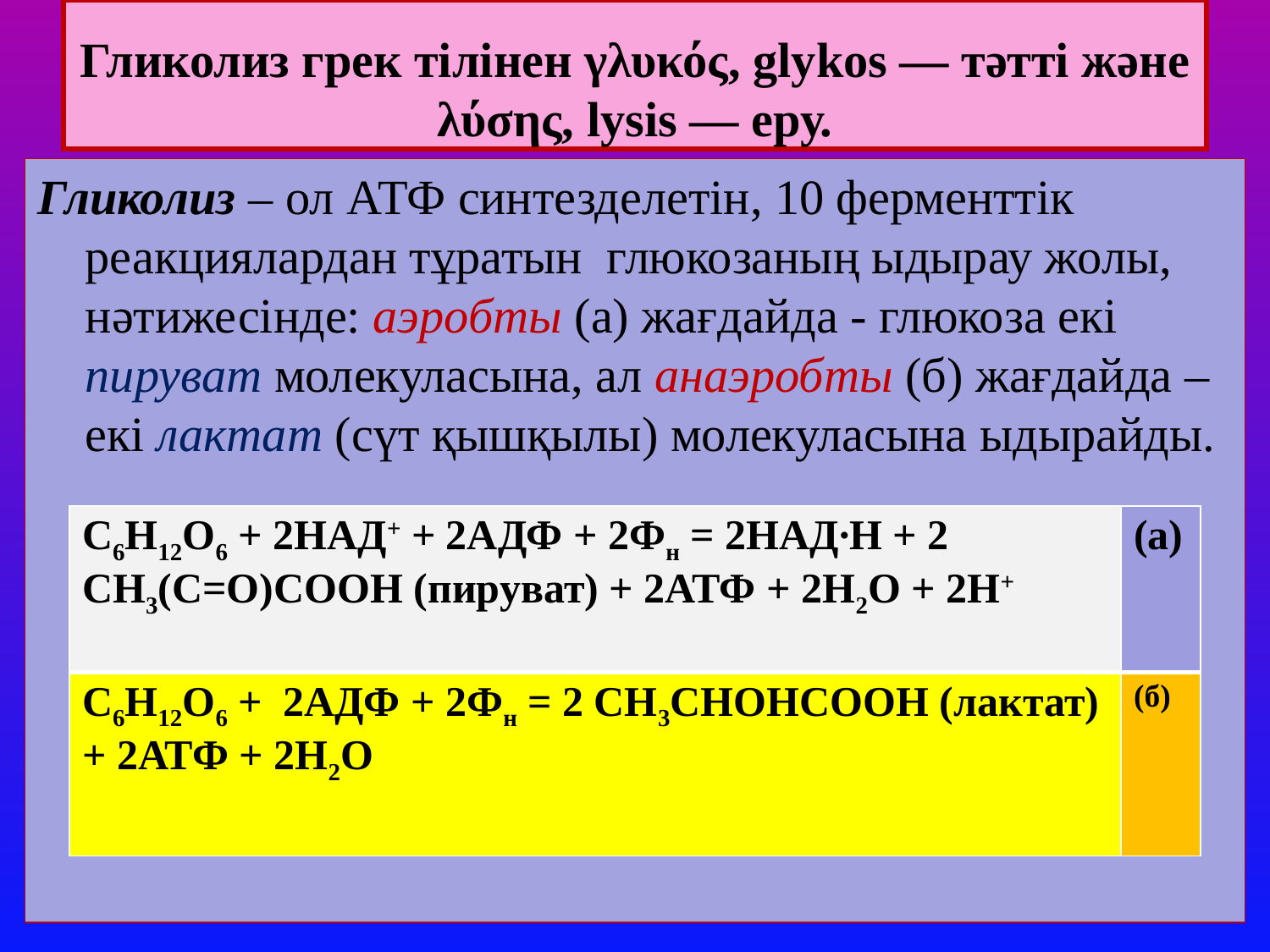

# Гликолиз грек тілінен γλυκός, glykos — тәтті және λύσης, lysis — еру.
Гликолиз – ол АТФ синтезделетін, 10 ферменттік реакциялардан тұратын  глюкозаның ыдырау жолы, нәтижесінде: аэробты (а) жағдайда - глюкоза екі пируват молекуласына, ал анаэробты (б) жағдайда – екі лактат (сүт қышқылы) молекуласына ыдырайды.

| С6Н12О6 + 2НАД+ + 2АДФ + 2Фн = 2НАД∙Н + 2 СН3(С=О)СООН (пируват) + 2АТФ + 2H2O + 2Н+ | (а) |
| --- | --- |
| С6Н12О6 + 2АДФ + 2Фн = 2 СН3СНОНСООН (лактат) + 2АТФ + 2H2O | (б) |
8